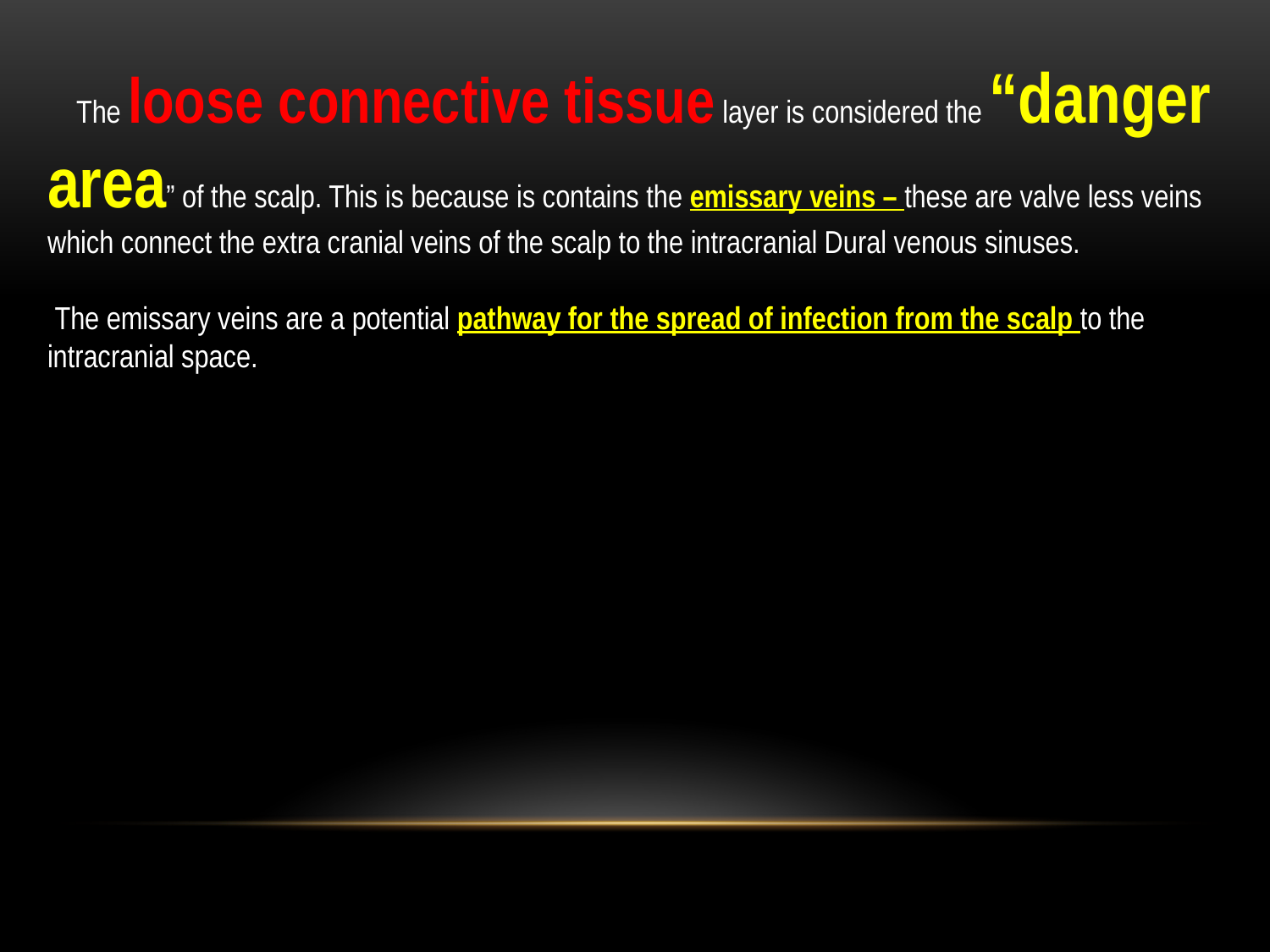

The loose connective tissue layer is considered the “danger area” of the scalp. This is because is contains the emissary veins – these are valve less veins which connect the extra cranial veins of the scalp to the intracranial Dural venous sinuses.

 The emissary veins are a potential pathway for the spread of infection from the scalp to the intracranial space.